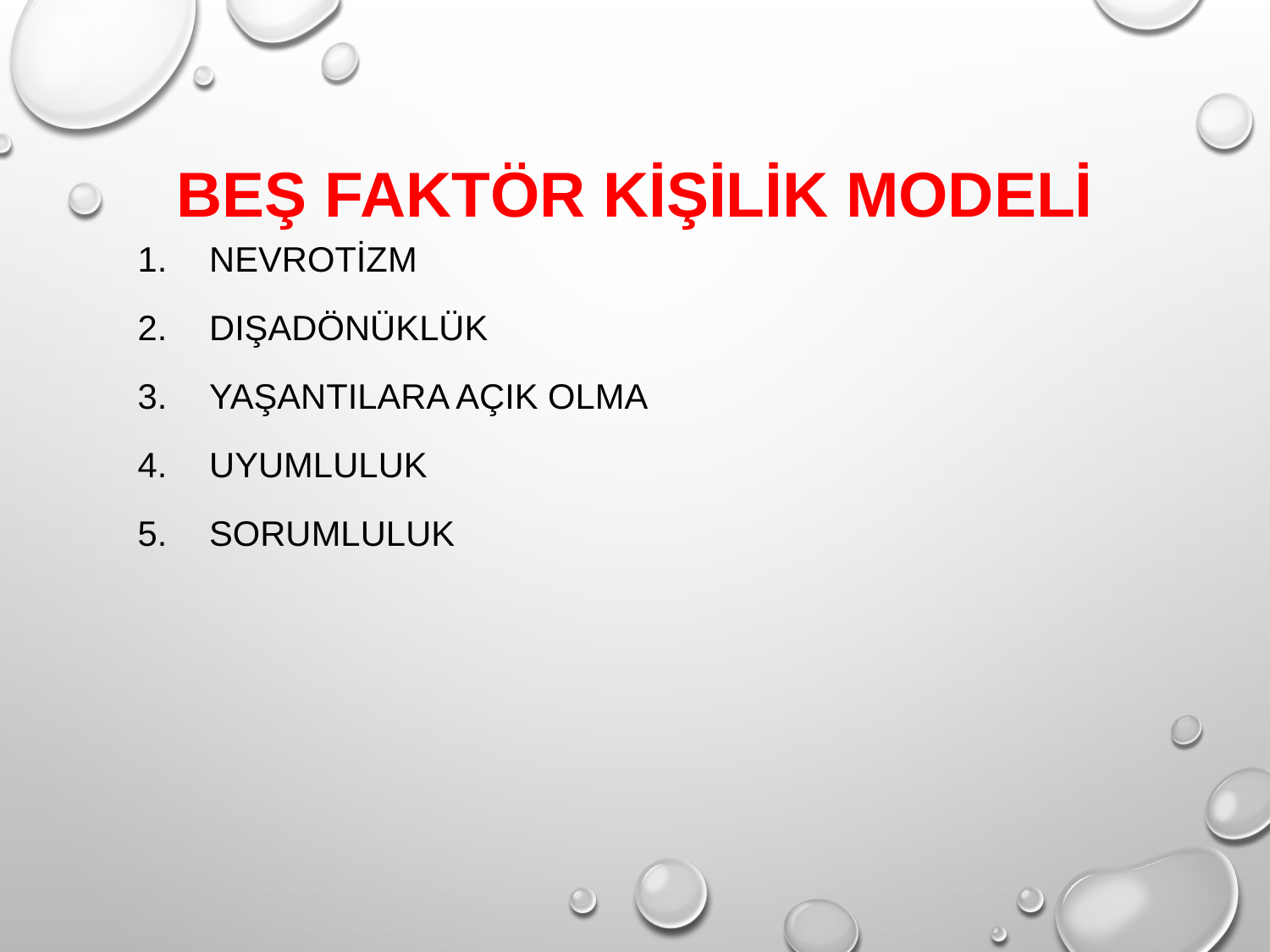

# BEŞ FAKTÖR KİŞİLİK MODELİ
Nevrotizm
Dışadönüklük
Yaşantılara açık olma
Uyumluluk
Sorumluluk